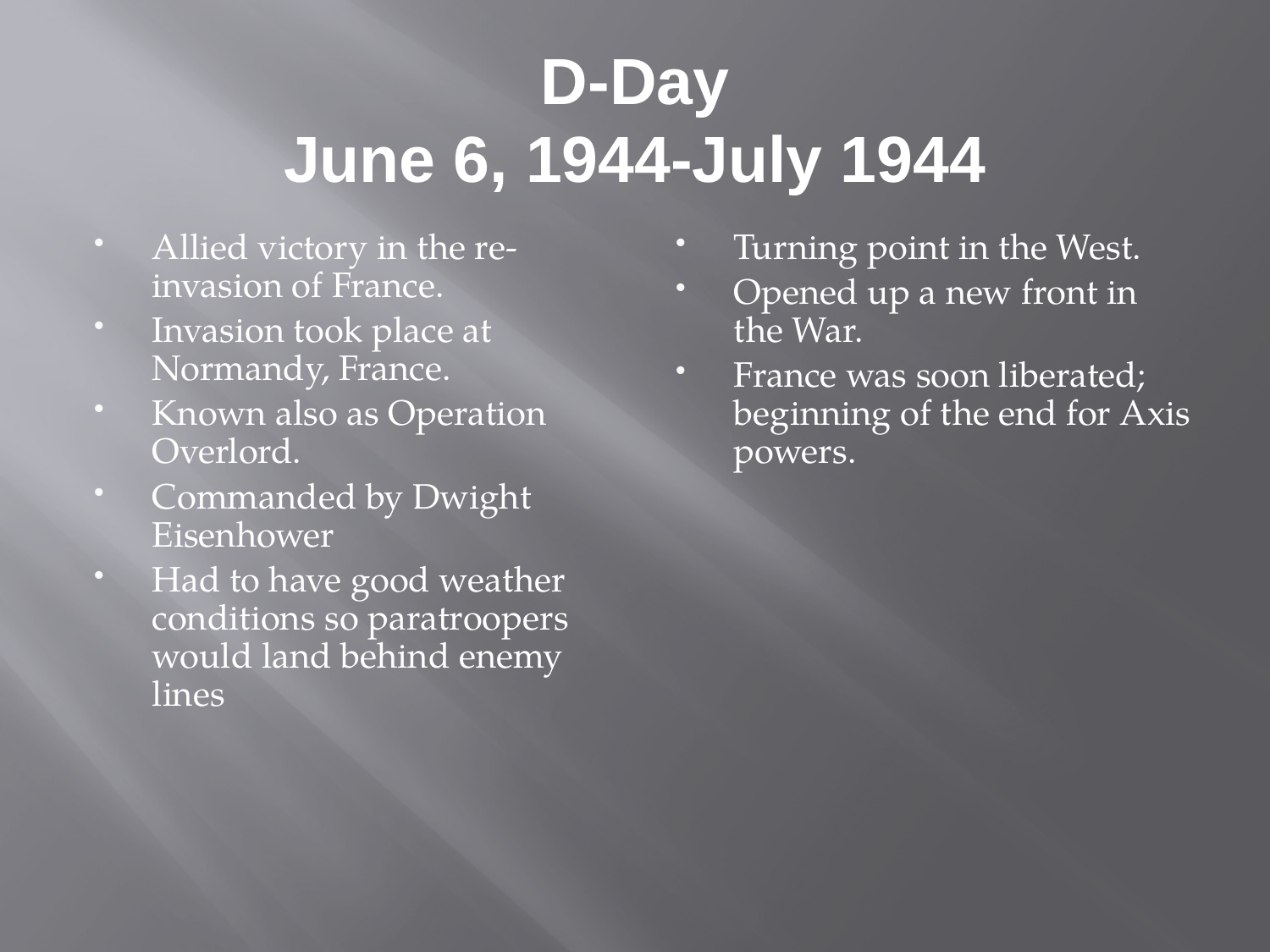

# D-Day June 6, 1944-July 1944
Allied victory in the re-invasion of France.
Invasion took place at Normandy, France.
Known also as Operation Overlord.
Commanded by Dwight Eisenhower
Had to have good weather conditions so paratroopers would land behind enemy lines
Turning point in the West.
Opened up a new front in the War.
France was soon liberated; beginning of the end for Axis powers.